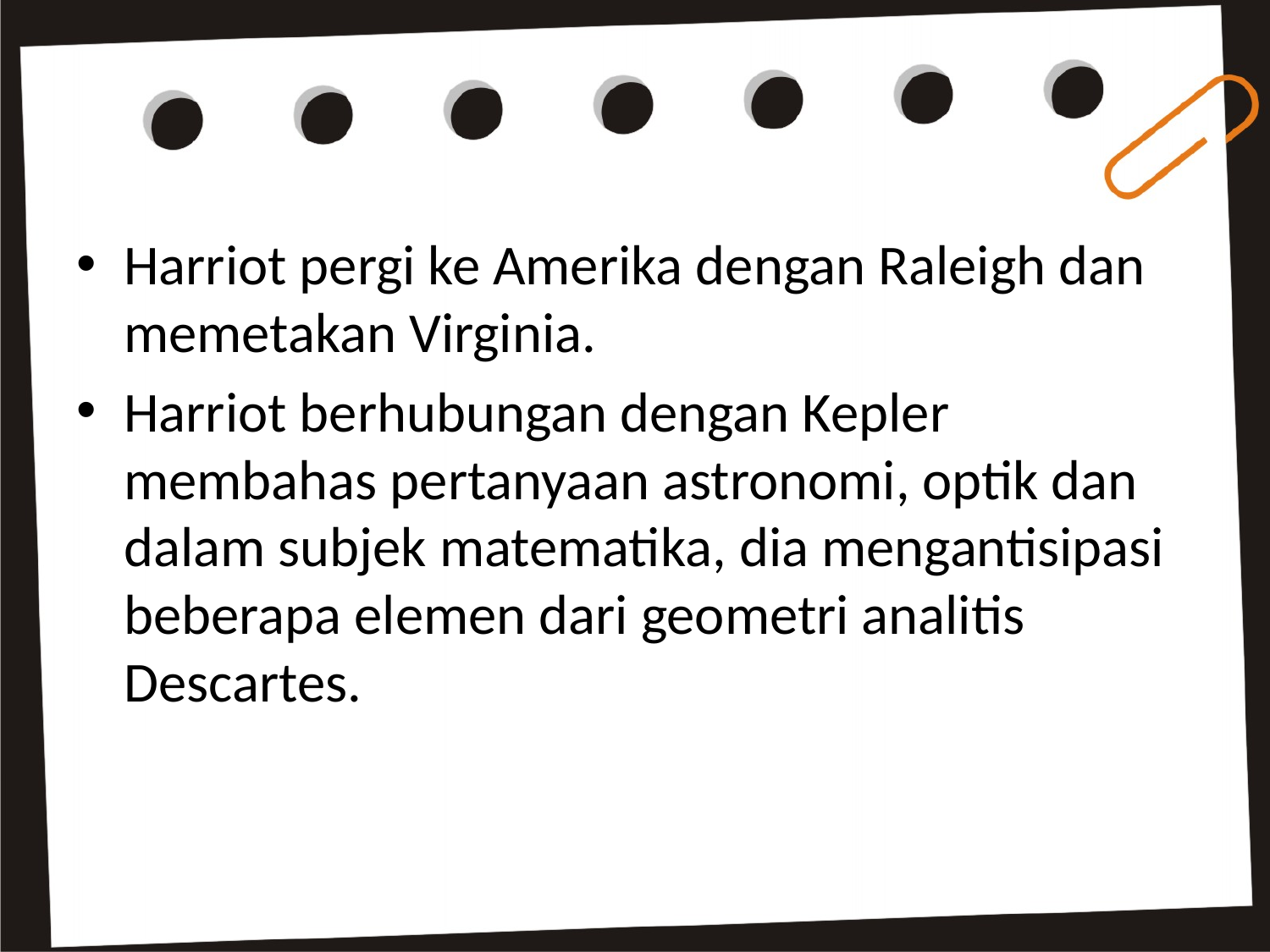

#
Harriot pergi ke Amerika dengan Raleigh dan memetakan Virginia.
Harriot berhubungan dengan Kepler membahas pertanyaan astronomi, optik dan dalam subjek matematika, dia mengantisipasi beberapa elemen dari geometri analitis Descartes.